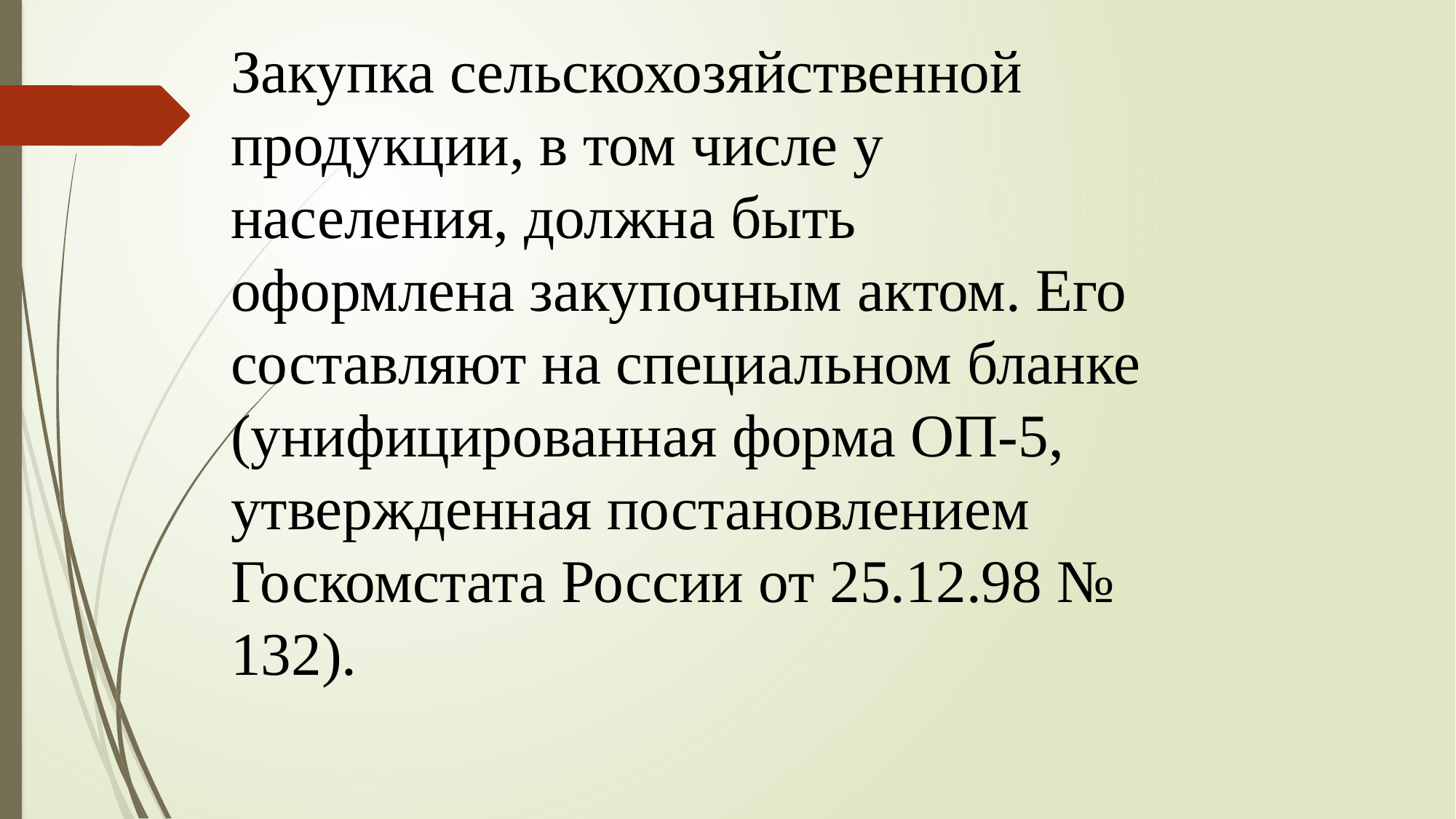

Закупка сельскохозяйственной продукции, в том числе у населения, должна быть оформлена закупочным актом. Его составляют на специальном бланке (унифицированная форма ОП-5, утвержденная постановлением Госкомстата России от 25.12.98 № 132).